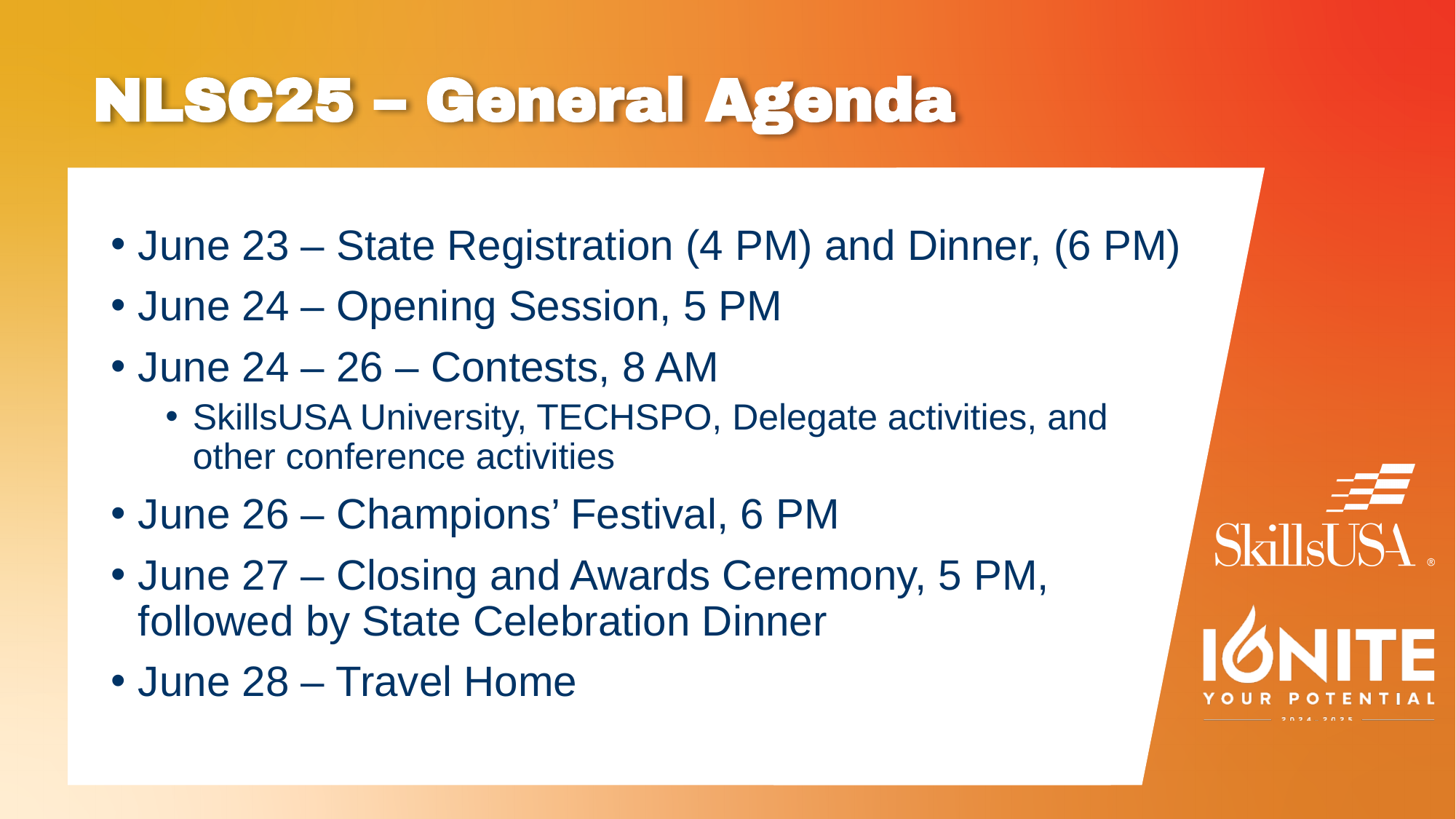

# NLSC25 – General Agenda
June 23 – State Registration (4 PM) and Dinner, (6 PM)
June 24 – Opening Session, 5 PM
June 24 – 26 – Contests, 8 AM
SkillsUSA University, TECHSPO, Delegate activities, and other conference activities
June 26 – Champions’ Festival, 6 PM
June 27 – Closing and Awards Ceremony, 5 PM, followed by State Celebration Dinner
June 28 – Travel Home